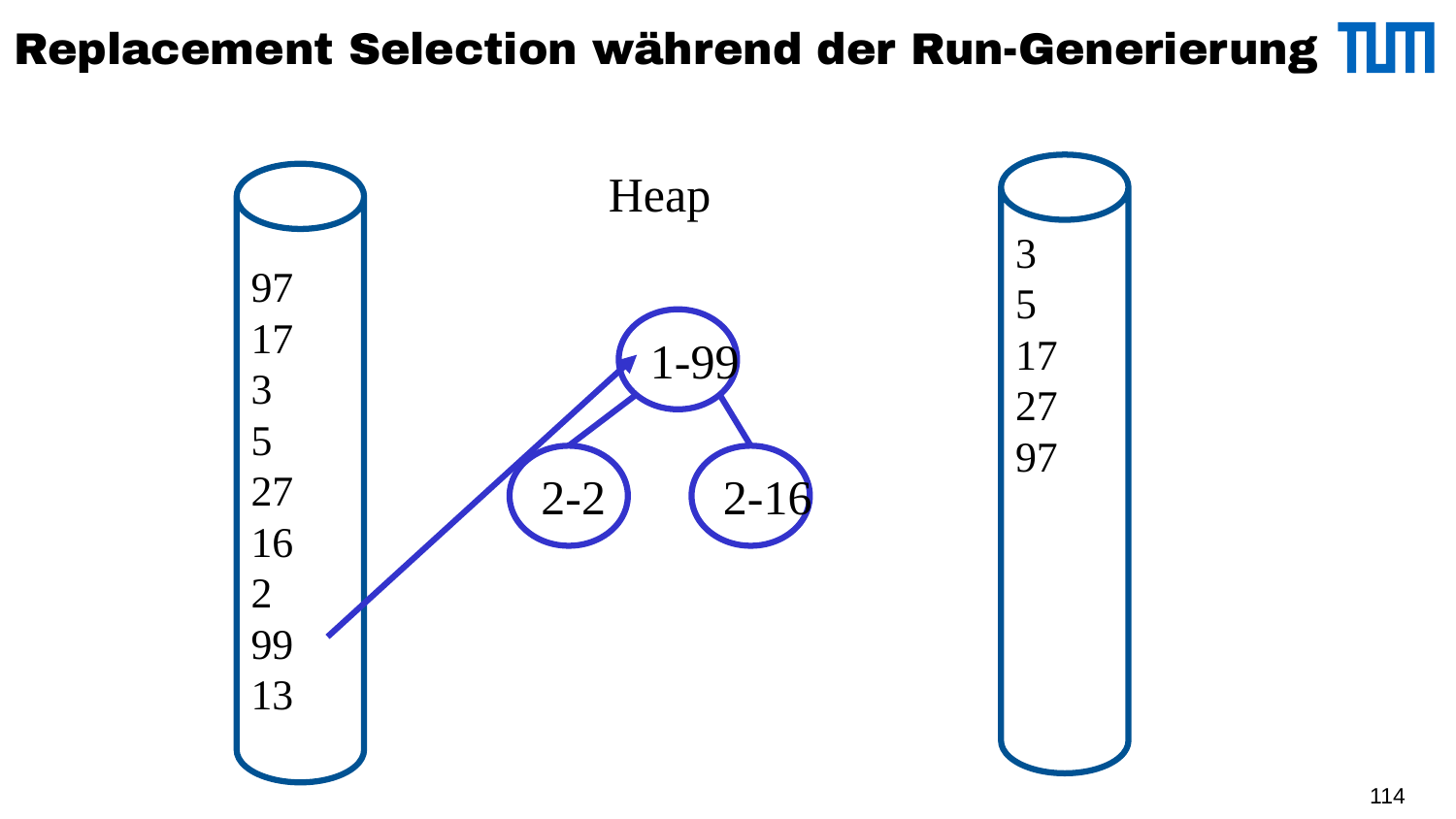

# Replacement Selection während der Run-Generierung
3
5
17
27
97

Heap
97
17
3
5
27
16
2
99
13
1-99

2-2
2-16
114